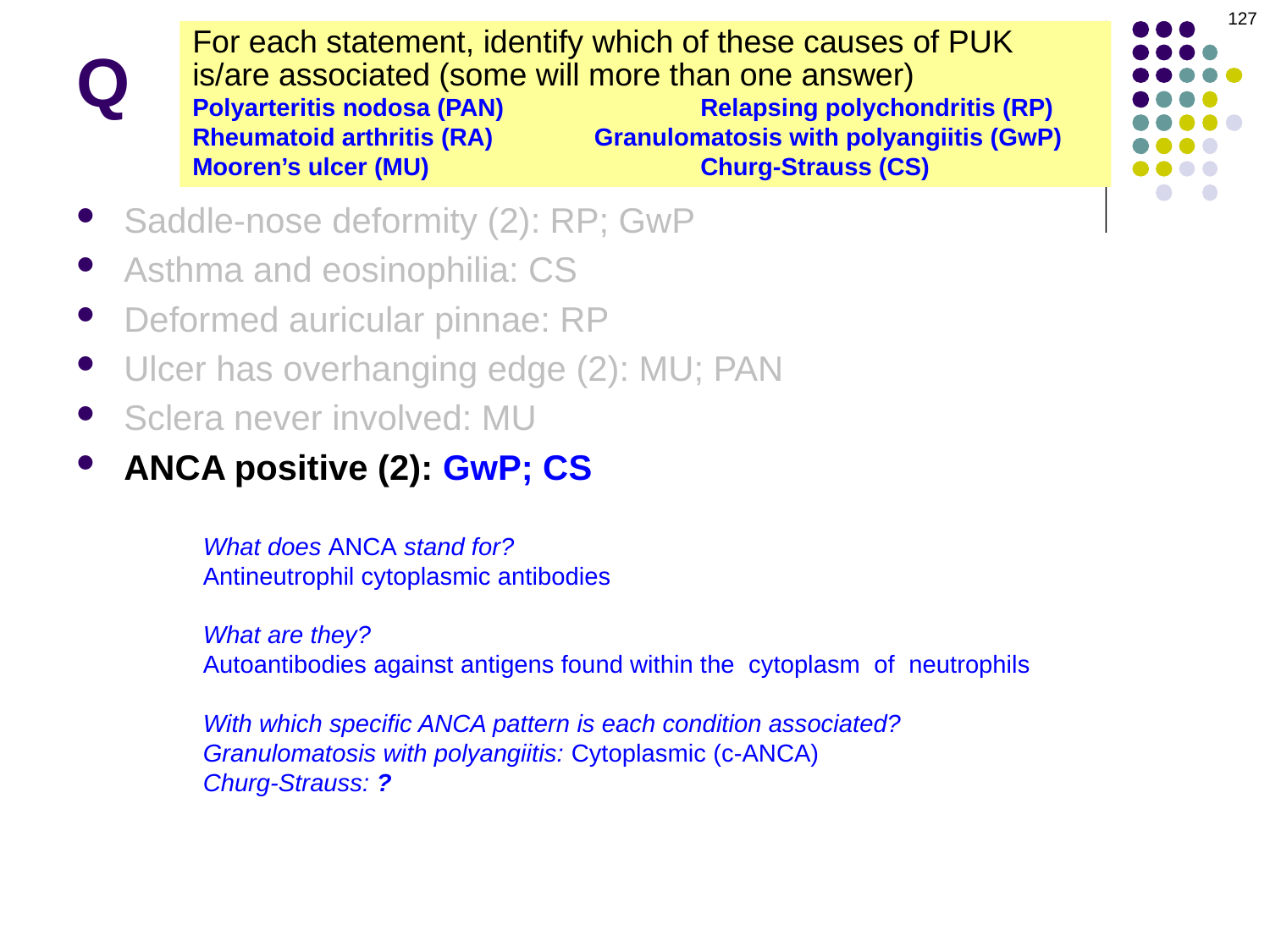

127
# Q
For each statement, identify which of these causes of PUK is/are associated (some will more than one answer)
Polyarteritis nodosa (PAN)		Relapsing polychondritis (RP)
Rheumatoid arthritis (RA)	   Granulomatosis with polyangiitis (GwP)
Mooren’s ulcer (MU)			Churg-Strauss (CS)
Saddle-nose deformity (2): RP; GwP
Asthma and eosinophilia: CS
Deformed auricular pinnae: RP
Ulcer has overhanging edge (2): MU; PAN
Sclera never involved: MU
ANCA positive (2): GwP; CS

What does ANCA stand for?
Antineutrophil cytoplasmic antibodies

What are they?
Autoantibodies against antigens found within the  cytoplasm  of  neutrophils

With which specific ANCA pattern is each condition associated?
Granulomatosis with polyangiitis: Cytoplasmic (c-ANCA)
Churg-Strauss: ?